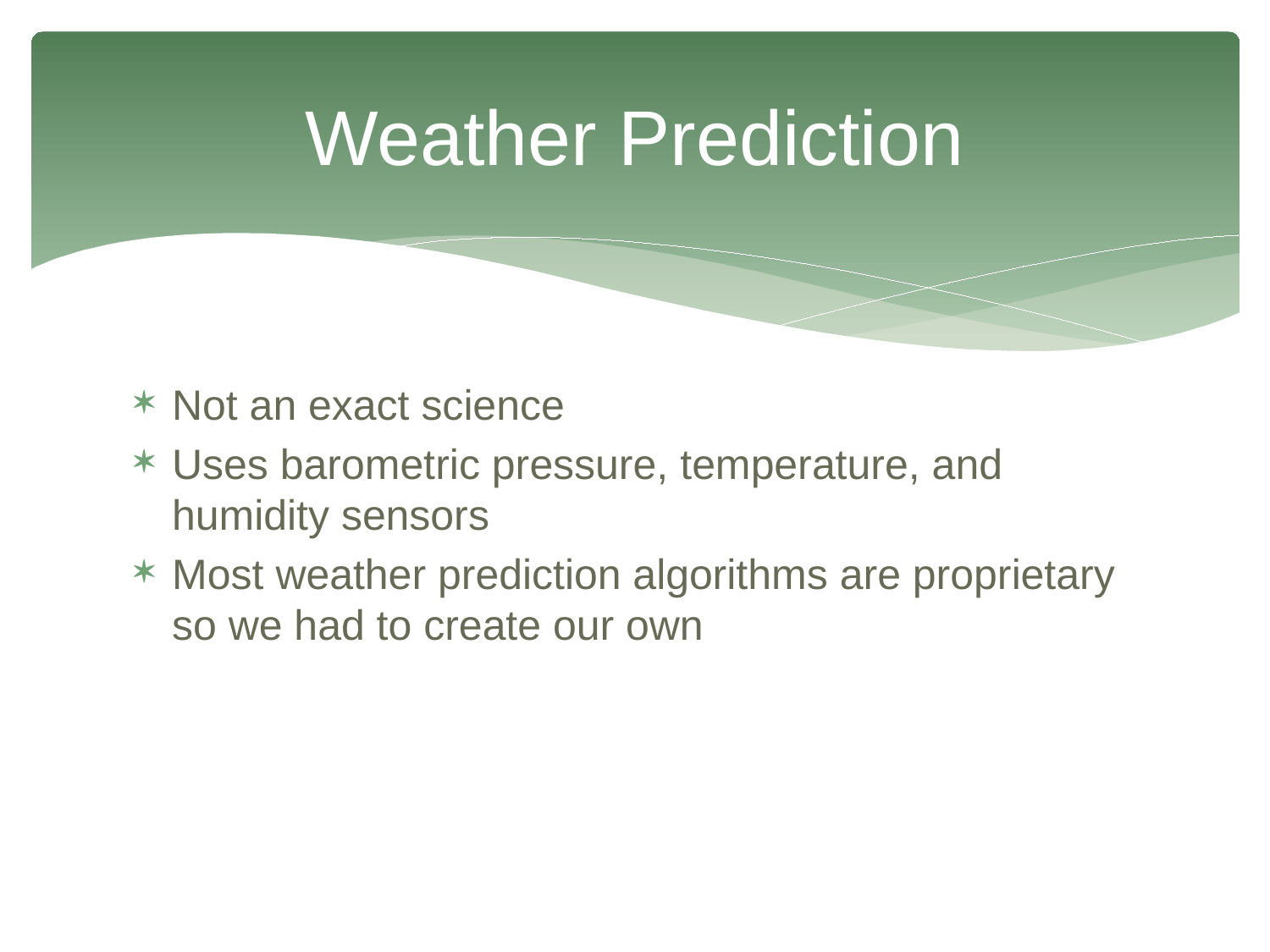

# Weather Prediction
Not an exact science
Uses barometric pressure, temperature, and humidity sensors
Most weather prediction algorithms are proprietary so we had to create our own